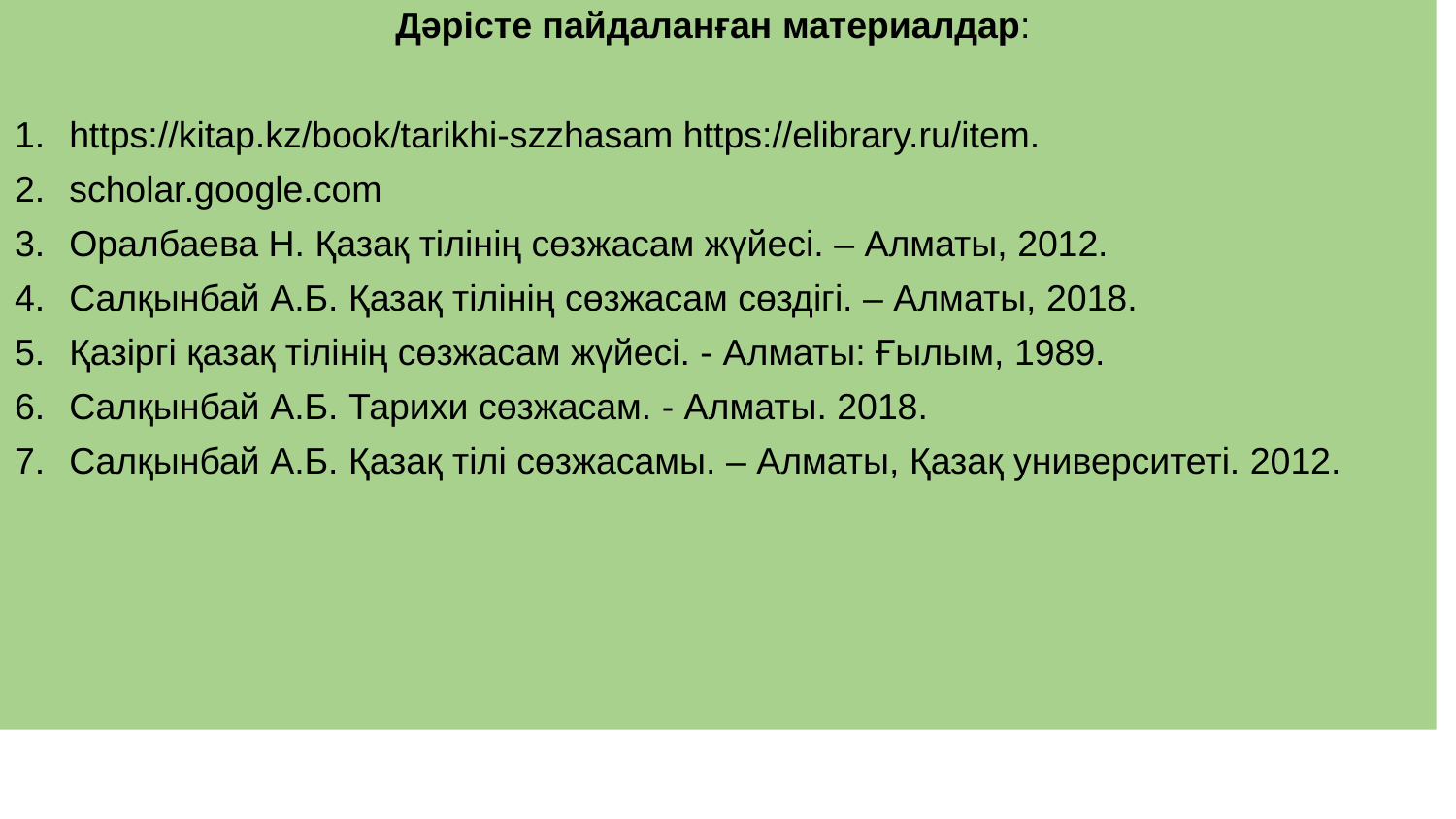

Дәрісте пайдаланған материалдар:

https://kitap.kz/book/tarikhi-szzhasam https://elibrary.ru/item.
scholar.google.com
Оралбаева Н. Қазақ тілінің сөзжасам жүйесі. – Алматы, 2012.
Салқынбай А.Б. Қазақ тілінің сөзжасам сөздігі. – Алматы, 2018.
Қазіргі қазақ тілінің сөзжасам жүйесі. - Алматы: Ғылым, 1989.
Салқынбай А.Б. Тарихи сөзжасам. - Алматы. 2018.
Салқынбай А.Б. Қазақ тілі сөзжасамы. – Алматы, Қазақ университеті. 2012.

#